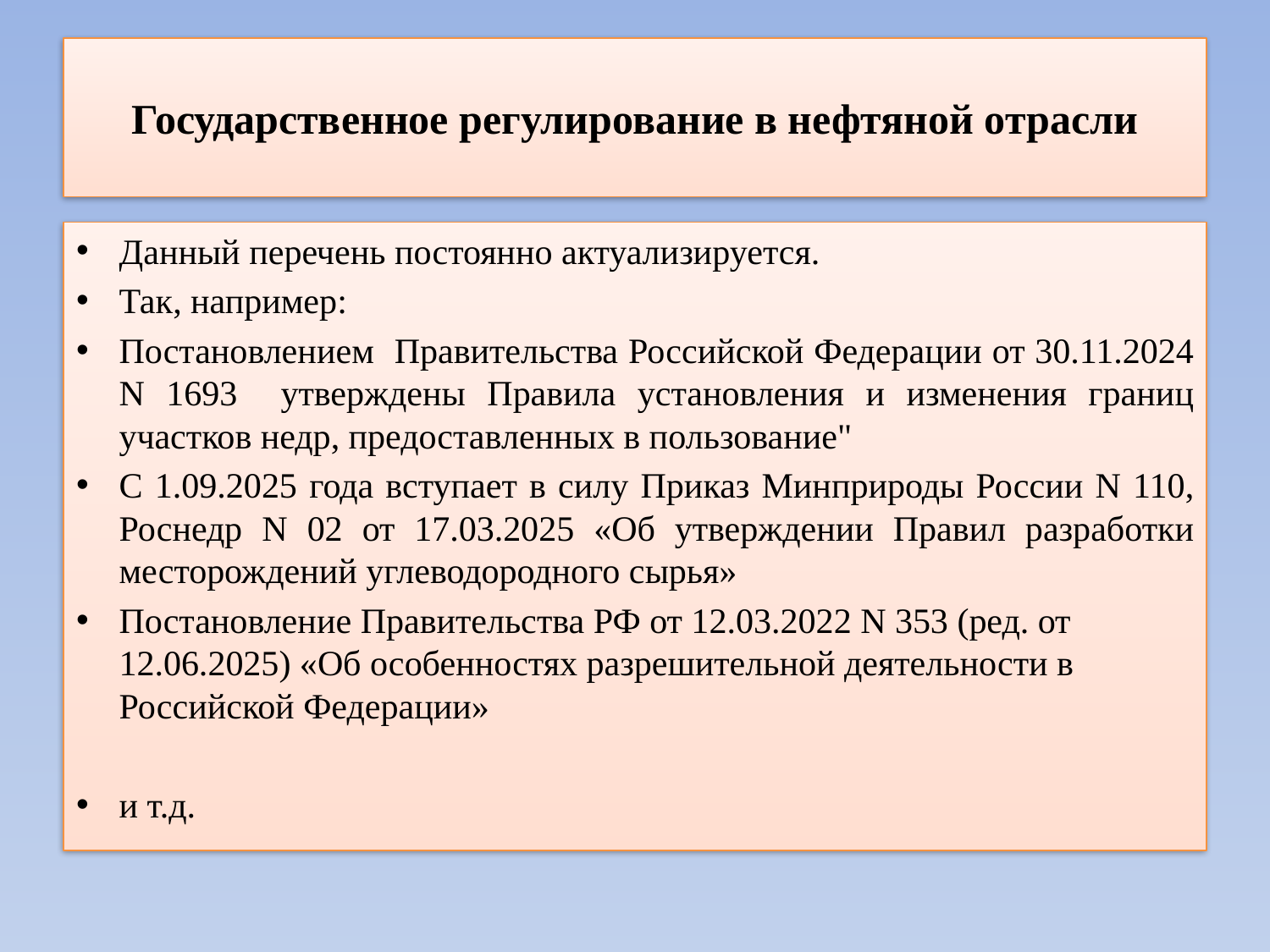

# Государственное регулирование в нефтяной отрасли
Данный перечень постоянно актуализируется.
Так, например:
Постановлением  Правительства Российской Федерации от 30.11.2024 N 1693  утверждены Правила установления и изменения границ участков недр, предоставленных в пользование"
С 1.09.2025 года вступает в силу Приказ Минприроды России N 110, Роснедр N 02 от 17.03.2025 «Об утверждении Правил разработки месторождений углеводородного сырья»
Постановление Правительства РФ от 12.03.2022 N 353 (ред. от 12.06.2025) «Об особенностях разрешительной деятельности в Российской Федерации»

и т.д.